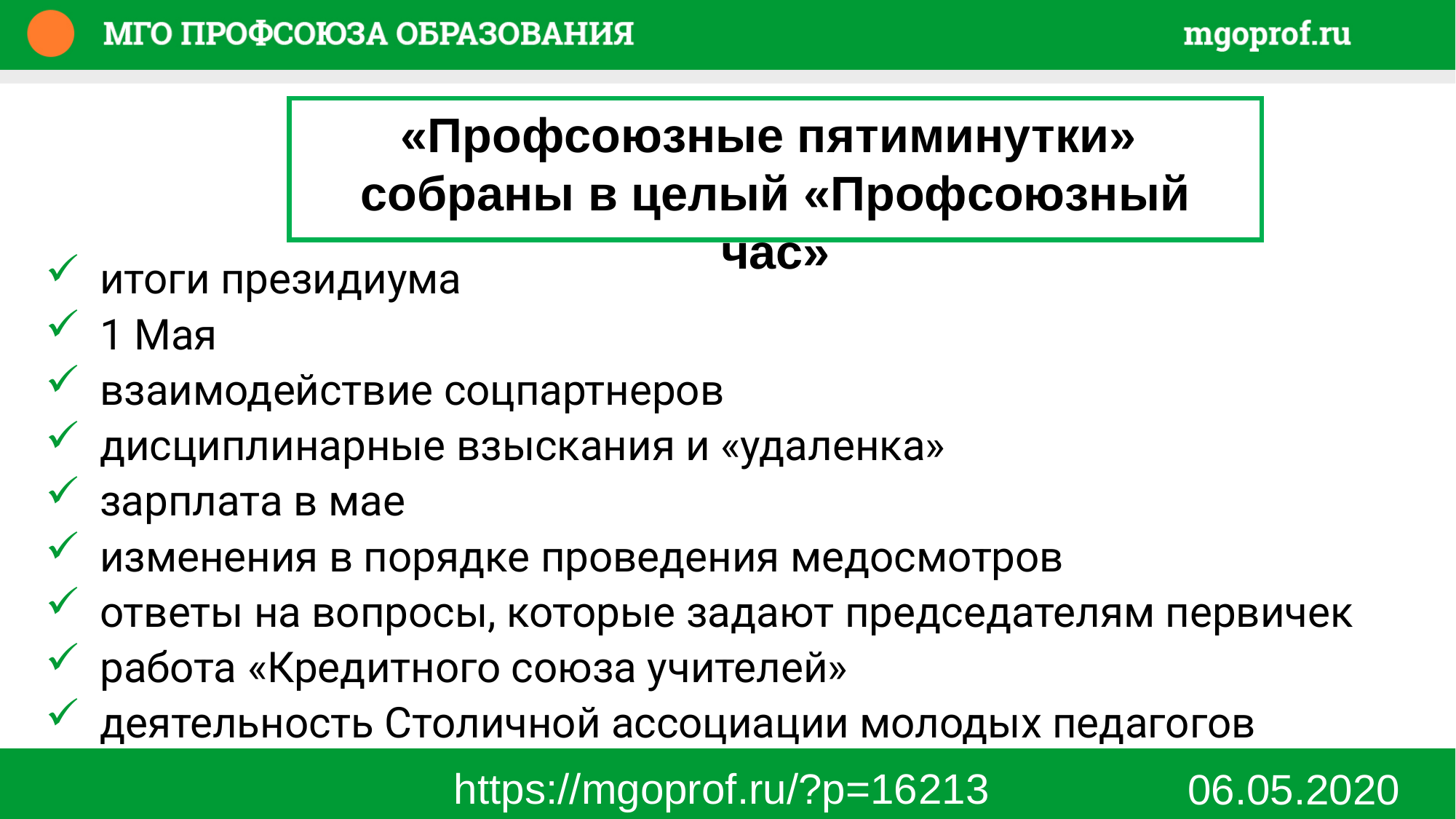

«Профсоюзные пятиминутки»
собраны в целый «Профсоюзный час»
итоги президиума
1 Мая
взаимодействие соцпартнеров
дисциплинарные взыскания и «удаленка»
зарплата в мае
изменения в порядке проведения медосмотров
ответы на вопросы, которые задают председателям первичек
работа «Кредитного союза учителей»
деятельность Столичной ассоциации молодых педагогов
https://mgoprof.ru/?p=16213
06.05.2020